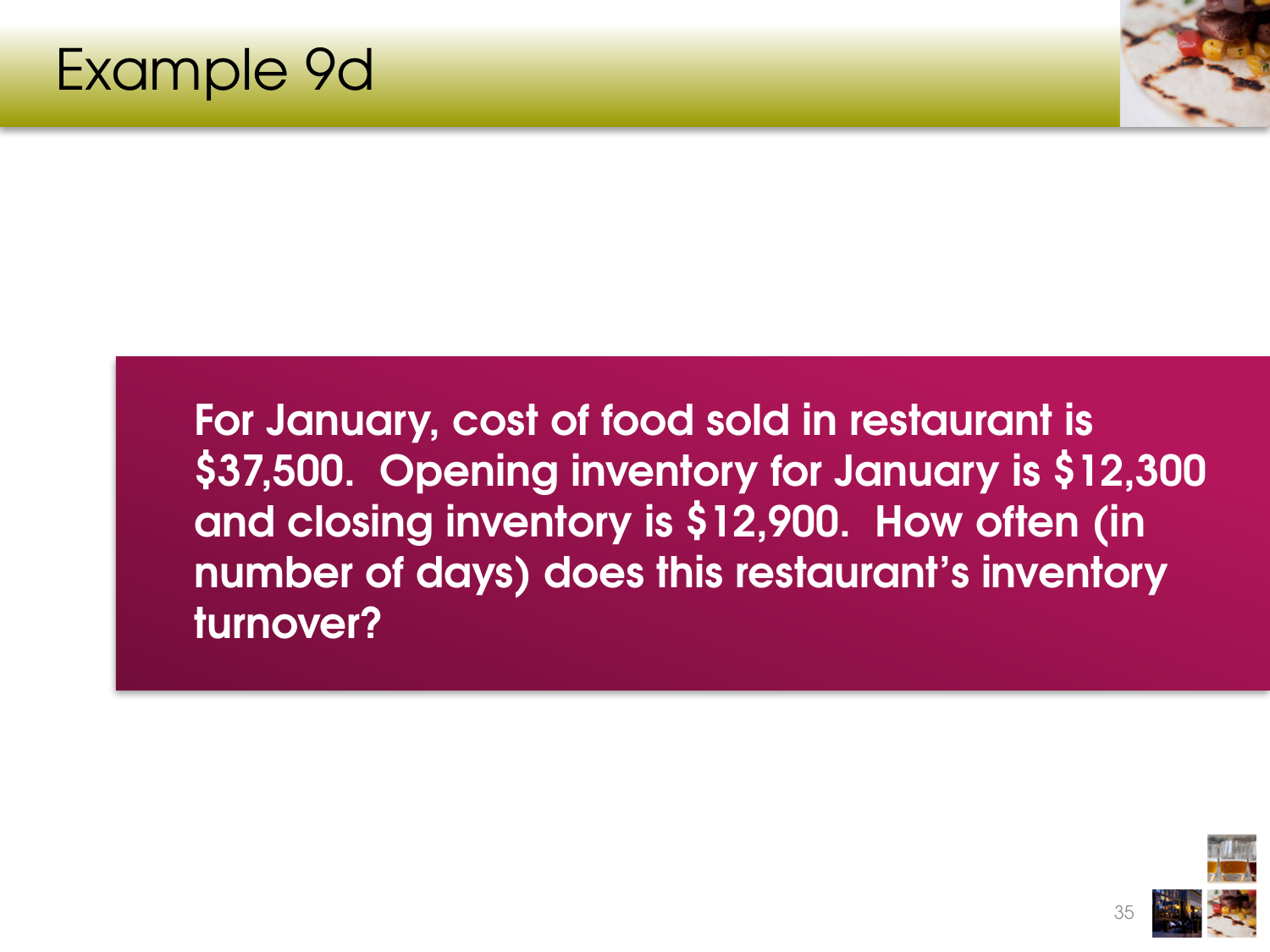

# Example 9d

For January, cost of food sold in restaurant is $37,500.  Opening inventory for January is $12,300 and closing inventory is $12,900.  How often (in number of days) does this restaurant’s inventory turnover?
35